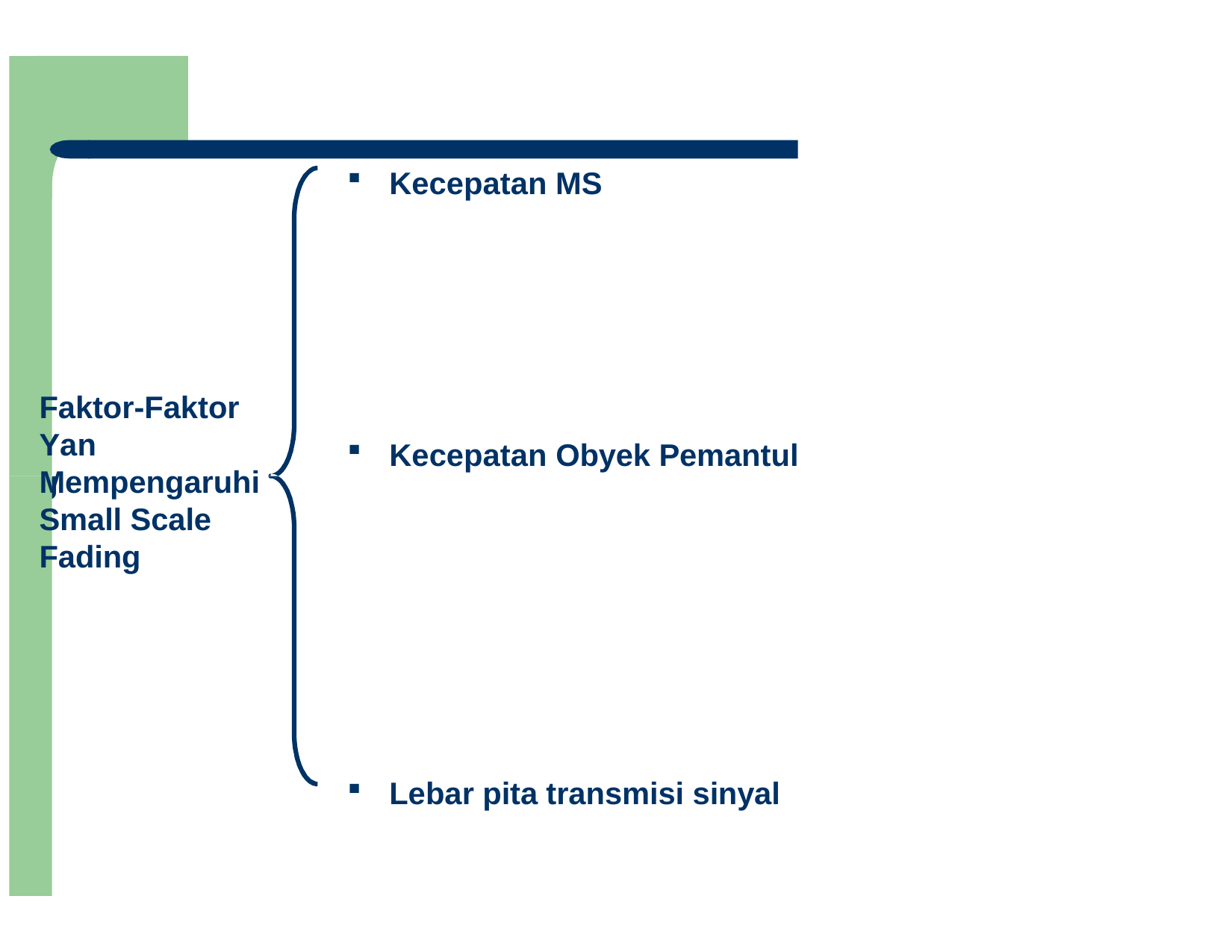

Kecepatan MS

Faktor-Faktor
Yang
Kecepatan Obyek Pemantul

Lebar pita transmisi sinyal

Mempengaruhi

Small Scale
Fading